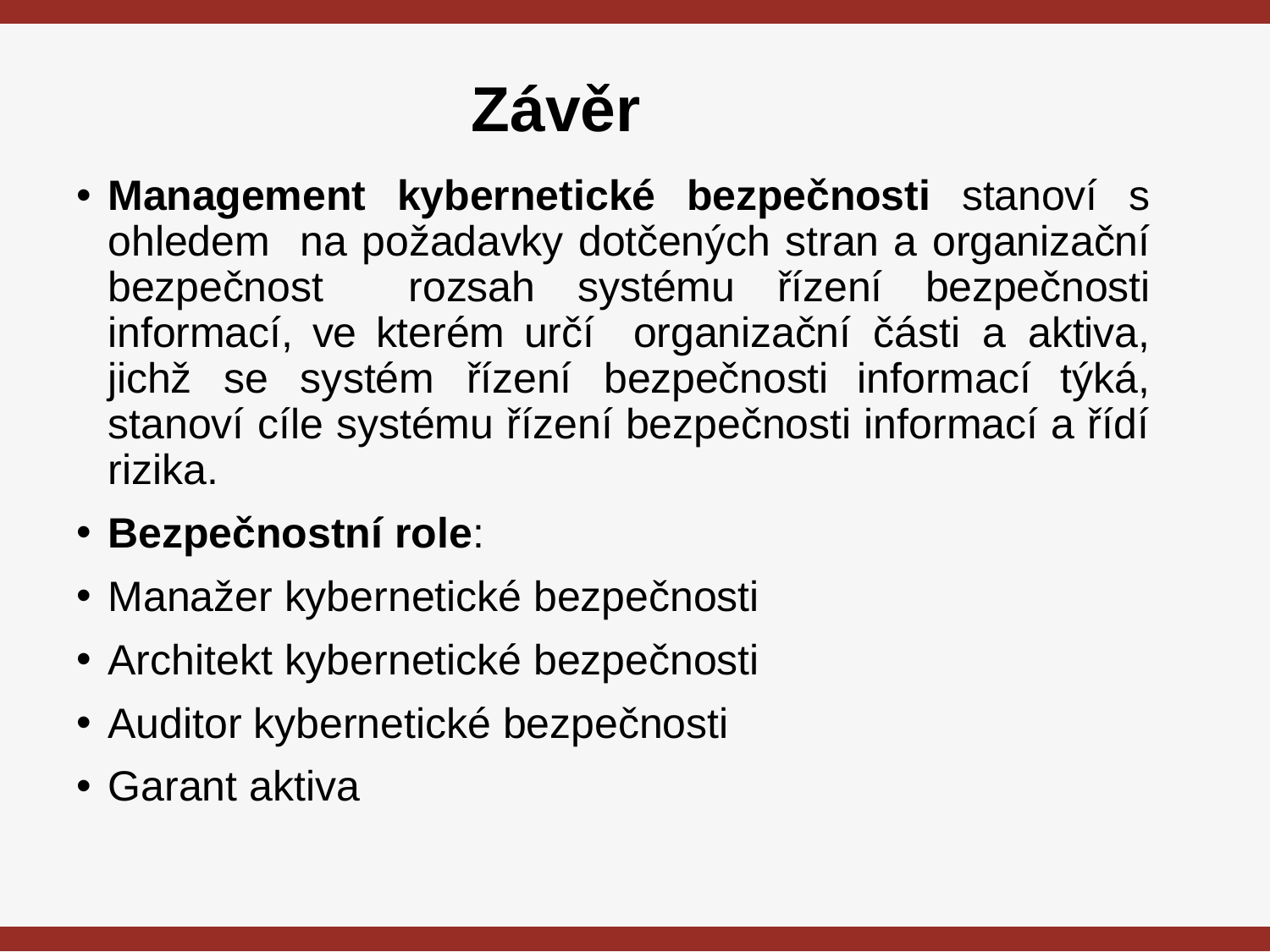

# Závěr
Management kybernetické bezpečnosti stanoví s ohledem  na požadavky dotčených stran a organizační bezpečnost  rozsah systému řízení bezpečnosti informací, ve kterém určí  organizační části a aktiva, jichž se systém řízení bezpečnosti informací týká, stanoví cíle systému řízení bezpečnosti informací a řídí rizika.
Bezpečnostní role:
Manažer kybernetické bezpečnosti
Architekt kybernetické bezpečnosti
Auditor kybernetické bezpečnosti
Garant aktiva